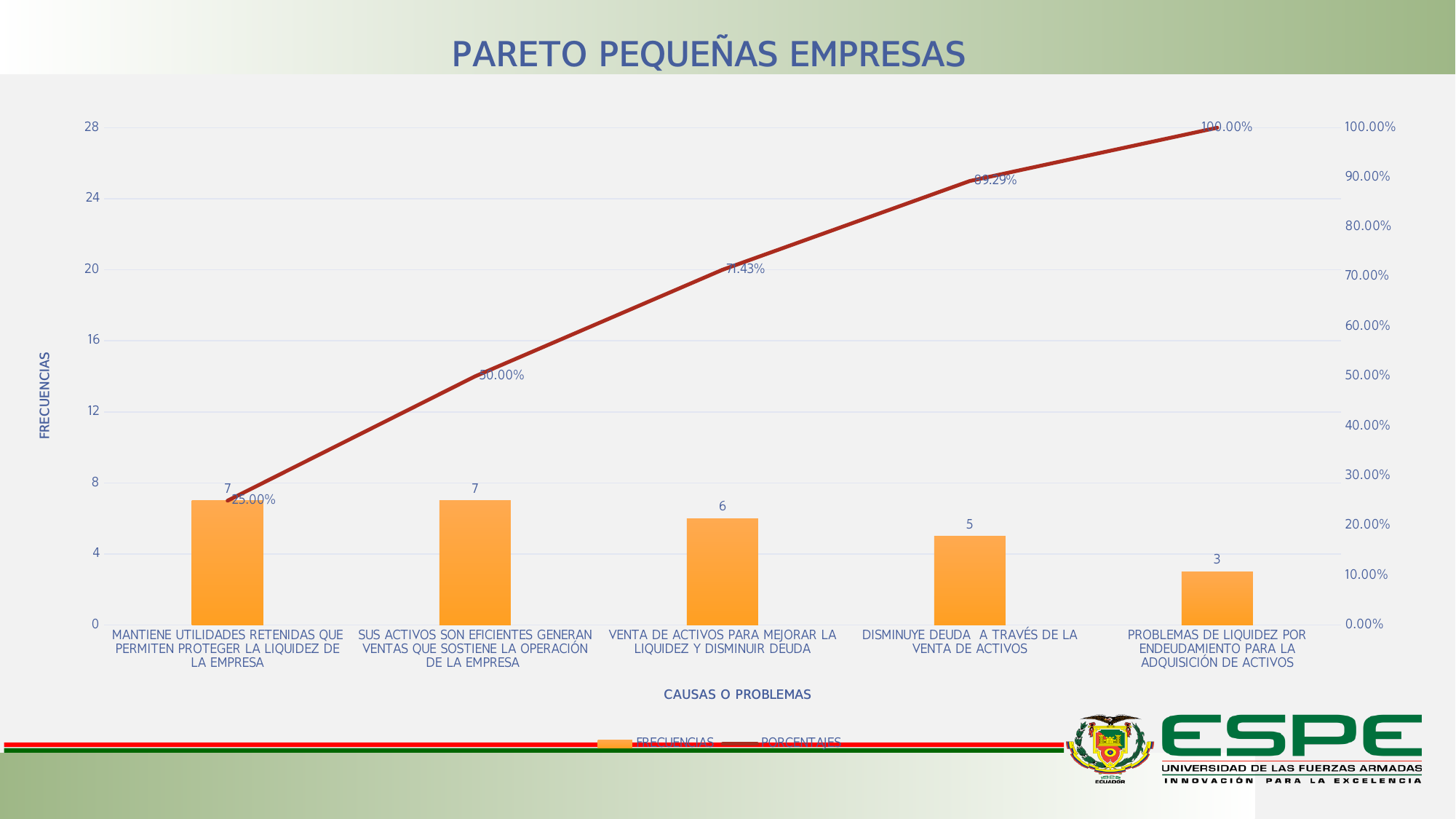

### Chart: PARETO PEQUEÑAS EMPRESAS

| Category |  |  |
|---|---|---|
| MANTIENE UTILIDADES RETENIDAS QUE PERMITEN PROTEGER LA LIQUIDEZ DE LA EMPRESA | 7.0 | 0.25 |
| SUS ACTIVOS SON EFICIENTES GENERAN VENTAS QUE SOSTIENE LA OPERACIÓN DE LA EMPRESA  | 7.0 | 0.5 |
| VENTA DE ACTIVOS PARA MEJORAR LA LIQUIDEZ Y DISMINUIR DEUDA | 6.0 | 0.7142857142857143 |
| DISMINUYE DEUDA  A TRAVÉS DE LA VENTA DE ACTIVOS | 5.0 | 0.8928571428571429 |
| PROBLEMAS DE LIQUIDEZ POR ENDEUDAMIENTO PARA LA ADQUISICIÓN DE ACTIVOS | 3.0 | 1.0 |